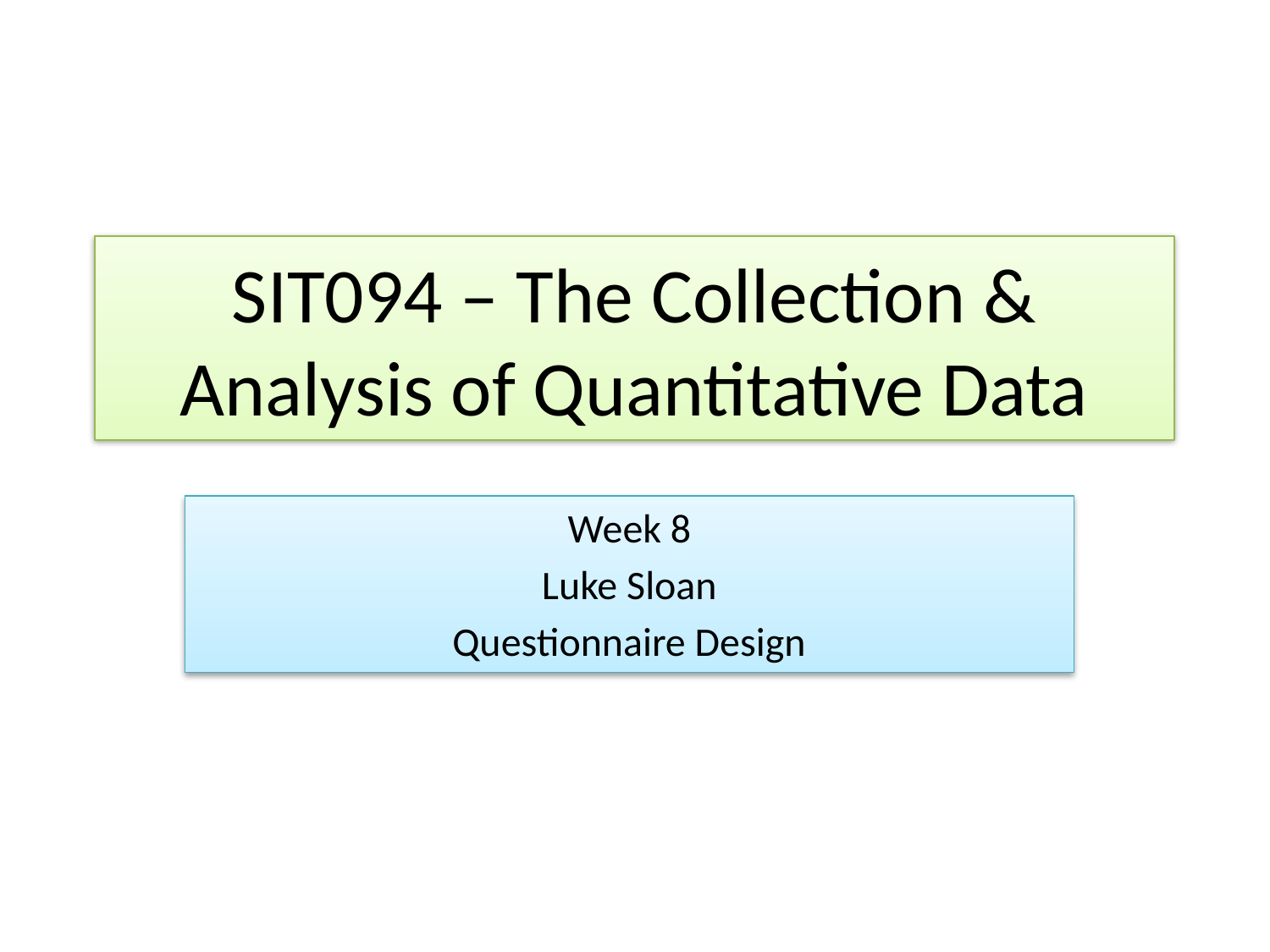

# SIT094 – The Collection & Analysis of Quantitative Data
Week 8
Luke Sloan
Questionnaire Design